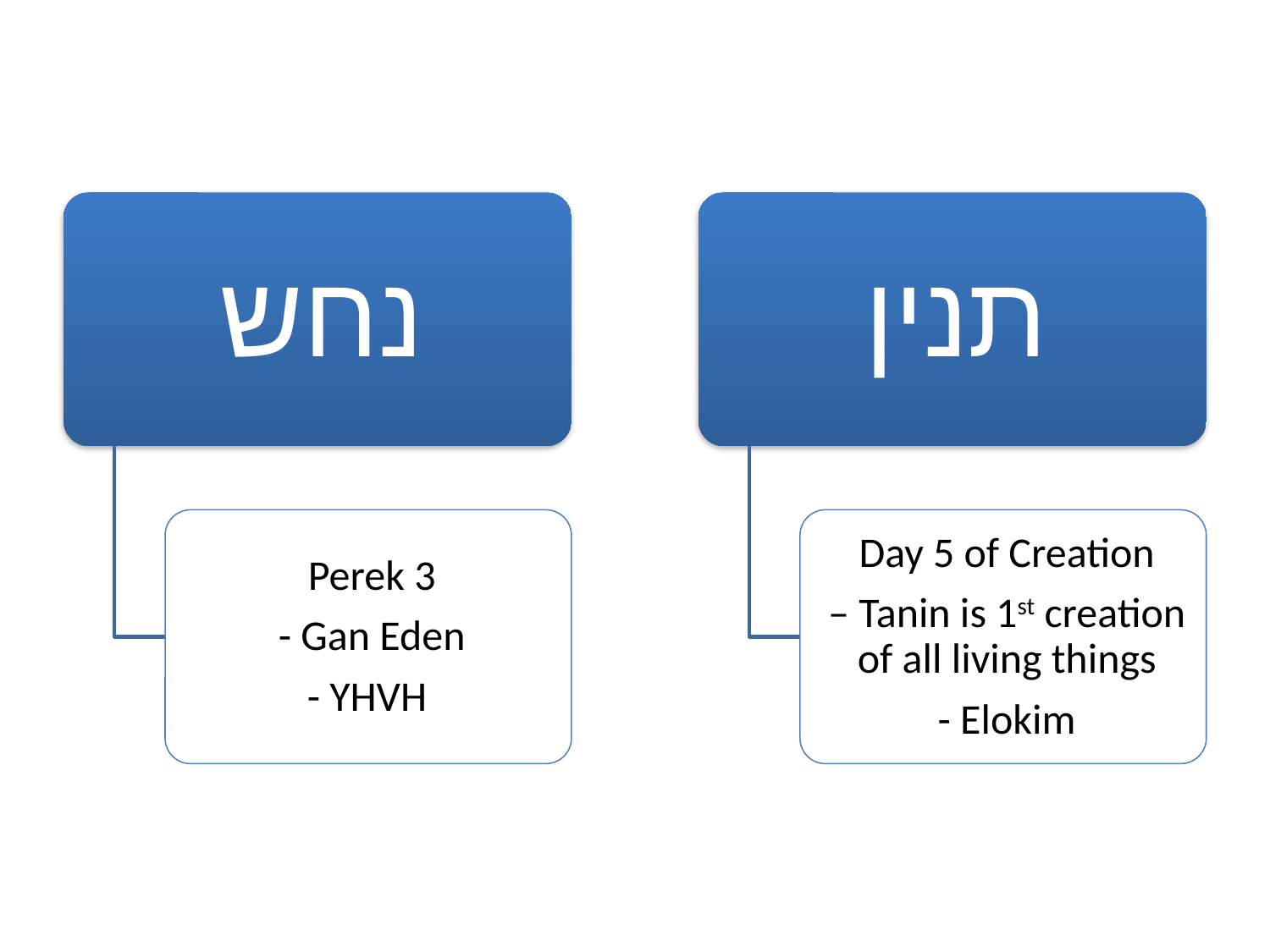

נחש
Perek 3
- Gan Eden
- YHVH
תנין
Day 5 of Creation
– Tanin is 1st creation of all living things
- Elokim